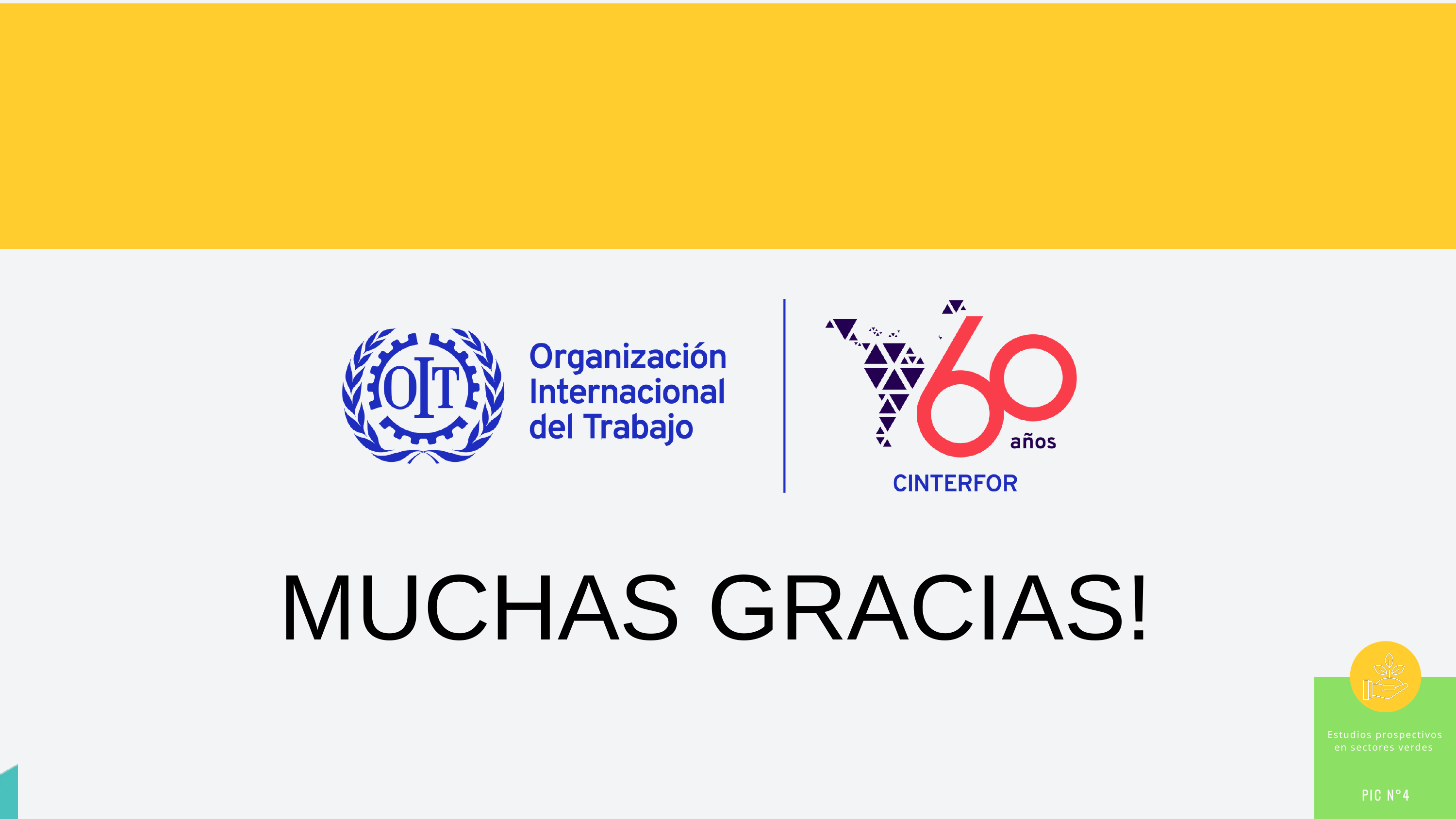

MUCHAS GRACIAS!

Estudios prospectivos en sectores verdes

PIC N°4